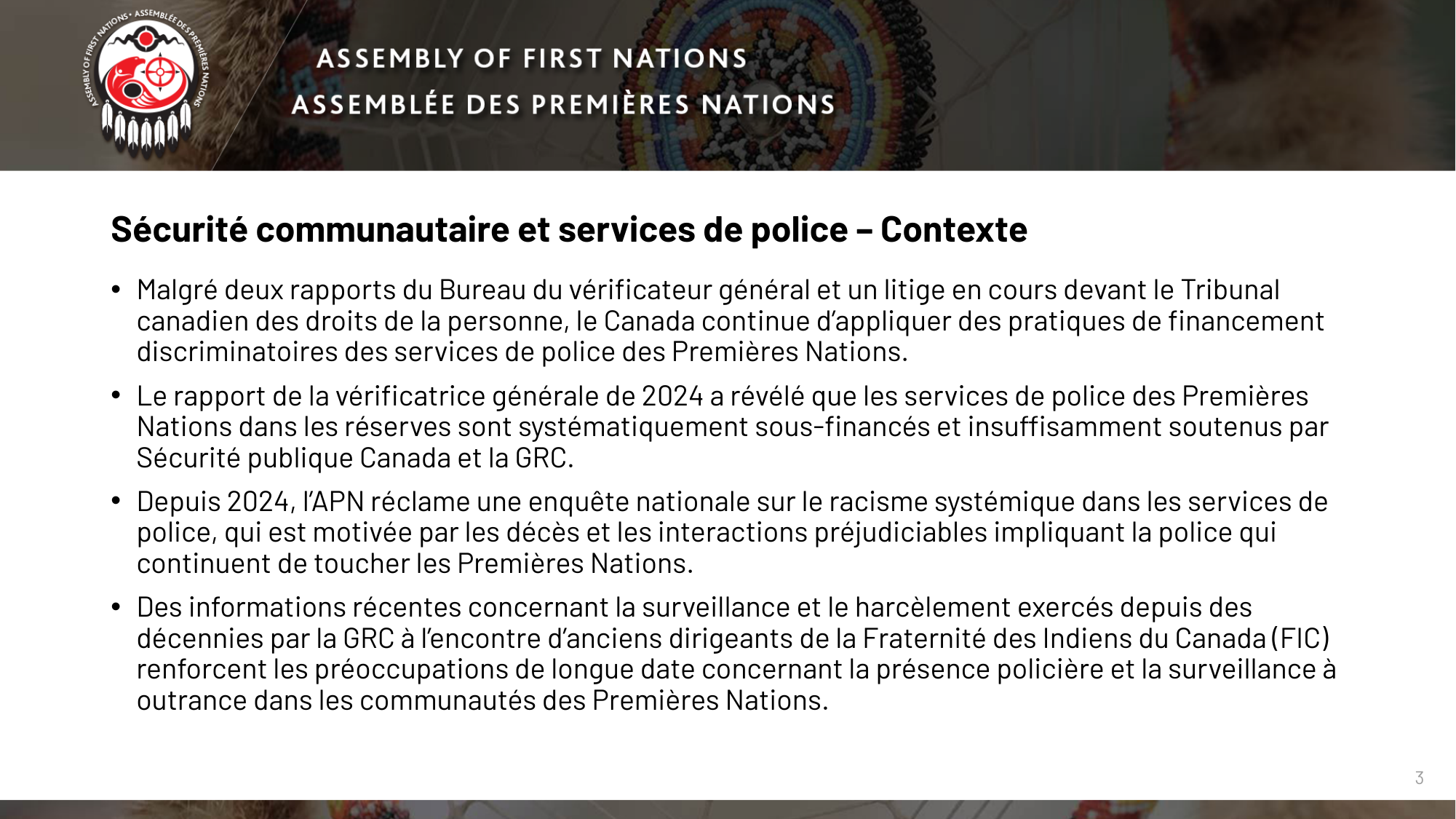

# Sécurité communautaire et services de police – Contexte
Malgré deux rapports du Bureau du vérificateur général et un litige en cours devant le Tribunal canadien des droits de la personne, le Canada continue d’appliquer des pratiques de financement discriminatoires des services de police des Premières Nations.
Le rapport de la vérificatrice générale de 2024 a révélé que les services de police des Premières Nations dans les réserves sont systématiquement sous-financés et insuffisamment soutenus par Sécurité publique Canada et la GRC.
Depuis 2024, l’APN réclame une enquête nationale sur le racisme systémique dans les services de police, qui est motivée par les décès et les interactions préjudiciables impliquant la police qui continuent de toucher les Premières Nations.
Des informations récentes concernant la surveillance et le harcèlement exercés depuis des décennies par la GRC à l’encontre d’anciens dirigeants de la Fraternité des Indiens du Canada (FIC) renforcent les préoccupations de longue date concernant la présence policière et la surveillance à outrance dans les communautés des Premières Nations.

3